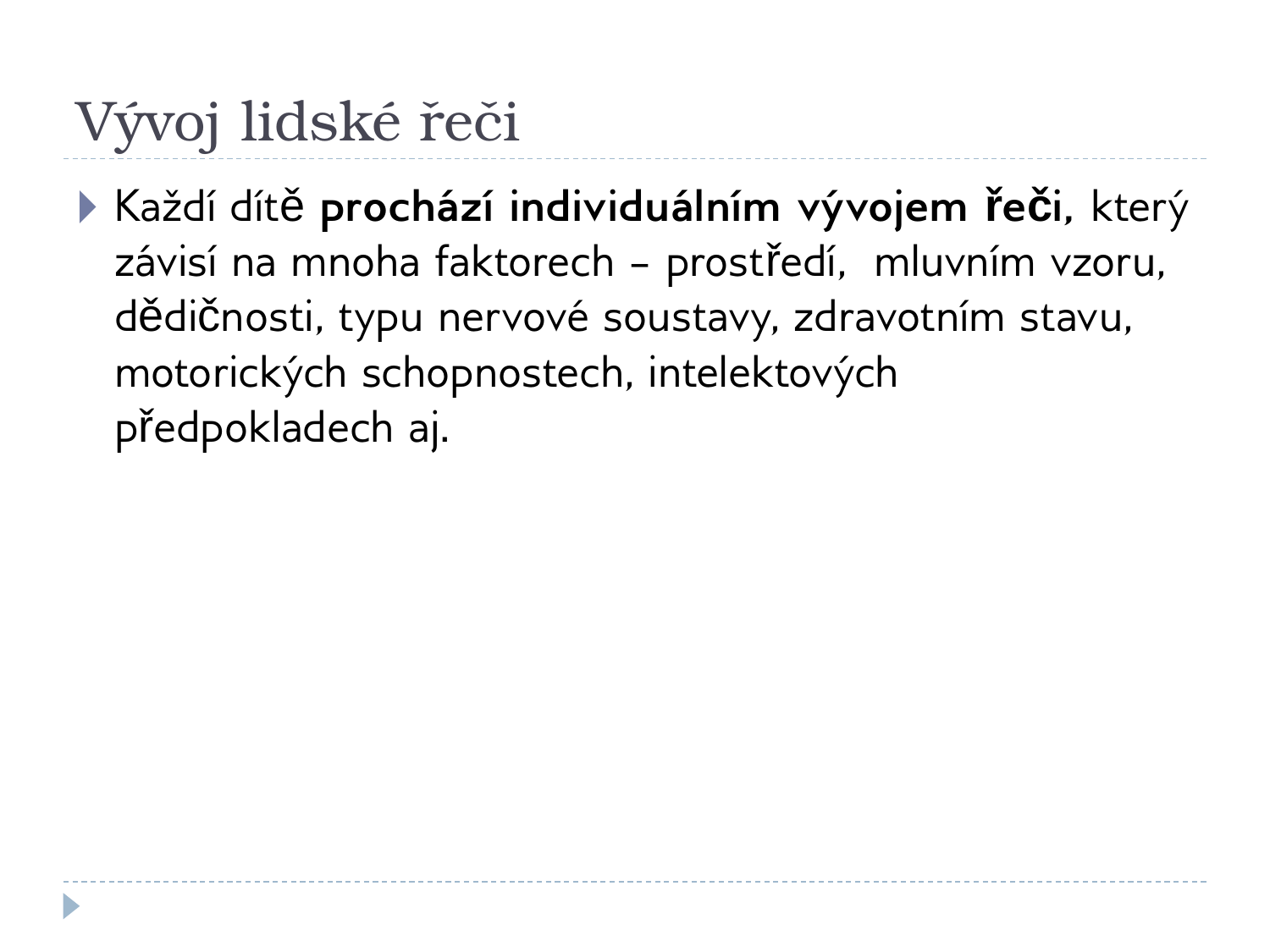

# Vývoj lidské řeči
Každí dítě prochází individuálním vývojem řeči, který závisí na mnoha faktorech – prostředí,  mluvním vzoru, dědičnosti, typu nervové soustavy, zdravotním stavu, motorických schopnostech, intelektových předpokladech aj.